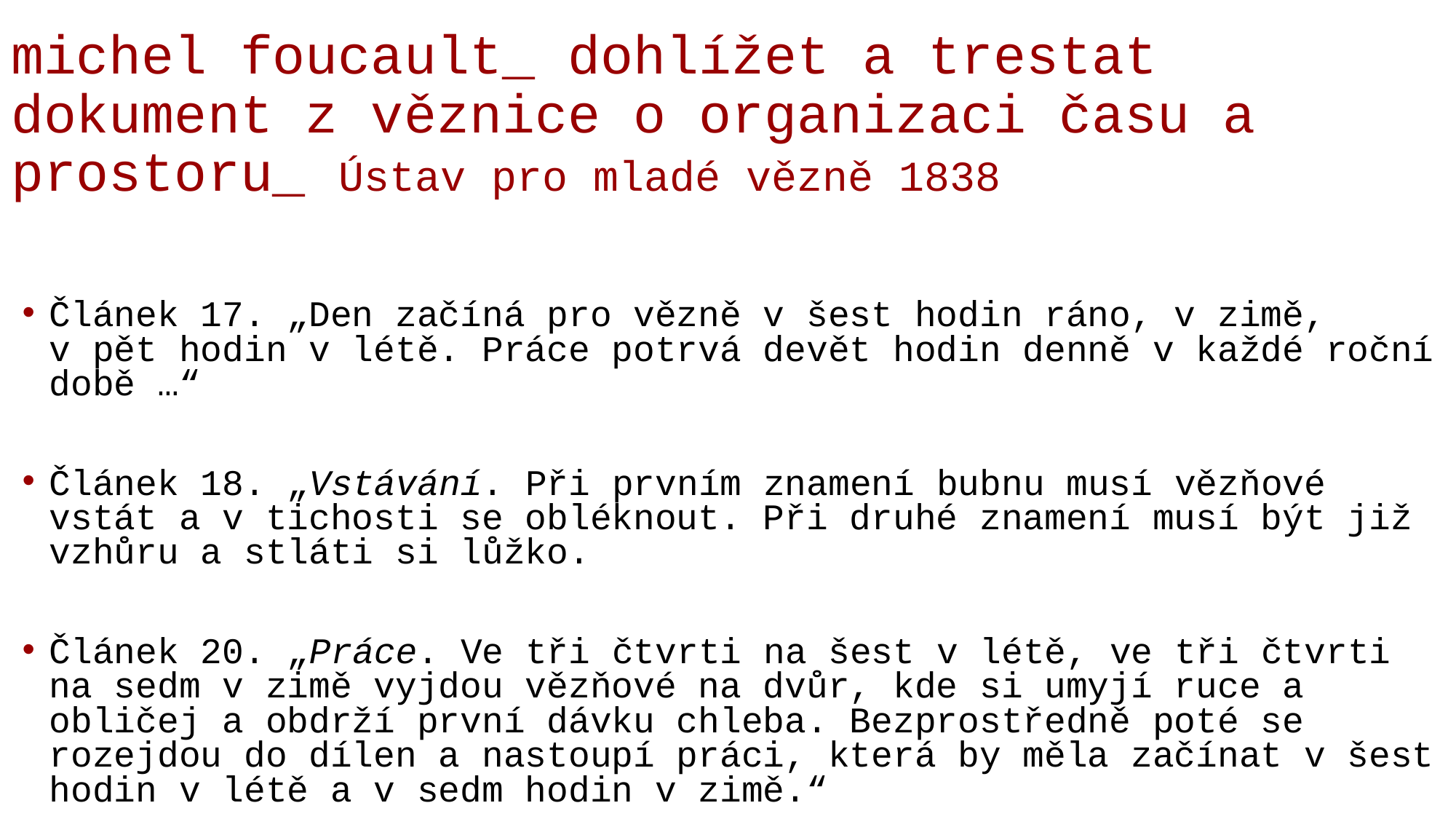

# michel foucault_ dohlížet a trestat dokument z věznice o organizaci času a prostoru_ Ústav pro mladé vězně 1838

Článek 17. „Den začíná pro vězně v šest hodin ráno, v zimě, v pět hodin v létě. Práce potrvá devět hodin denně v každé roční době …“

Článek 18. „Vstávání. Při prvním znamení bubnu musí vězňové vstát a v tichosti se obléknout. Při druhé znamení musí být již vzhůru a stláti si lůžko.

Článek 20. „Práce. Ve tři čtvrti na šest v létě, ve tři čtvrti na sedm v zimě vyjdou vězňové na dvůr, kde si umyjí ruce a obličej a obdrží první dávku chleba. Bezprostředně poté se rozejdou do dílen a nastoupí práci, která by měla začínat v šest hodin v létě a v sedm hodin v zimě.“